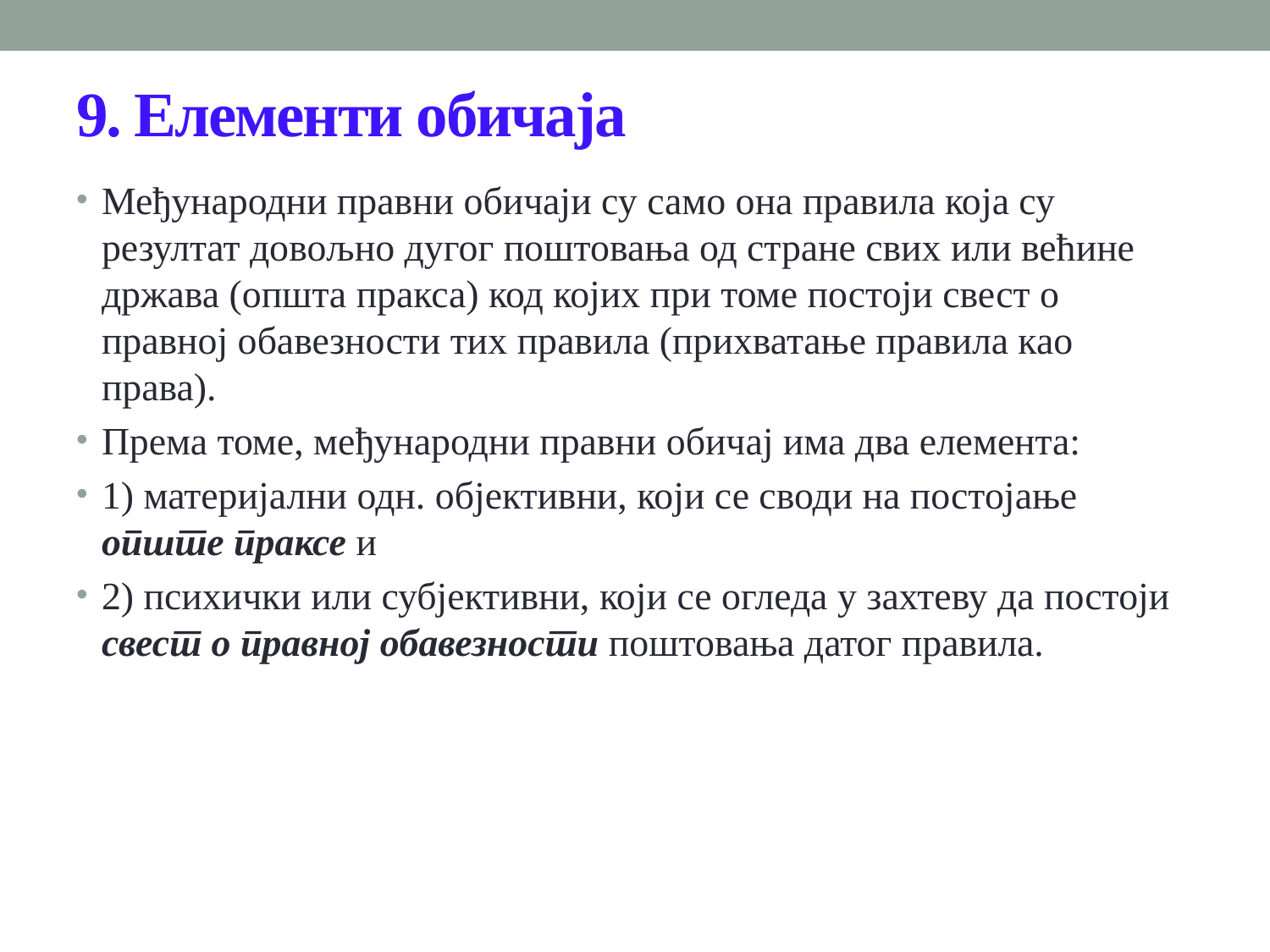

# 9. Елементи обичаја
Међународни правни обичаји су само она правила која су резултат довољно дугог поштовања од стране свих или већине држава (општа пракса) код којих при томе постоји свест о правној обавезности тих правила (прихватање правила као права).
Према томе, међународни правни обичај има два елемента:
1) материјални одн. објективни, који се своди на постојање опште праксе и
2) психички или субјективни, који се огледа у захтеву да постоји свест о правној обавезности поштовања датог правила.